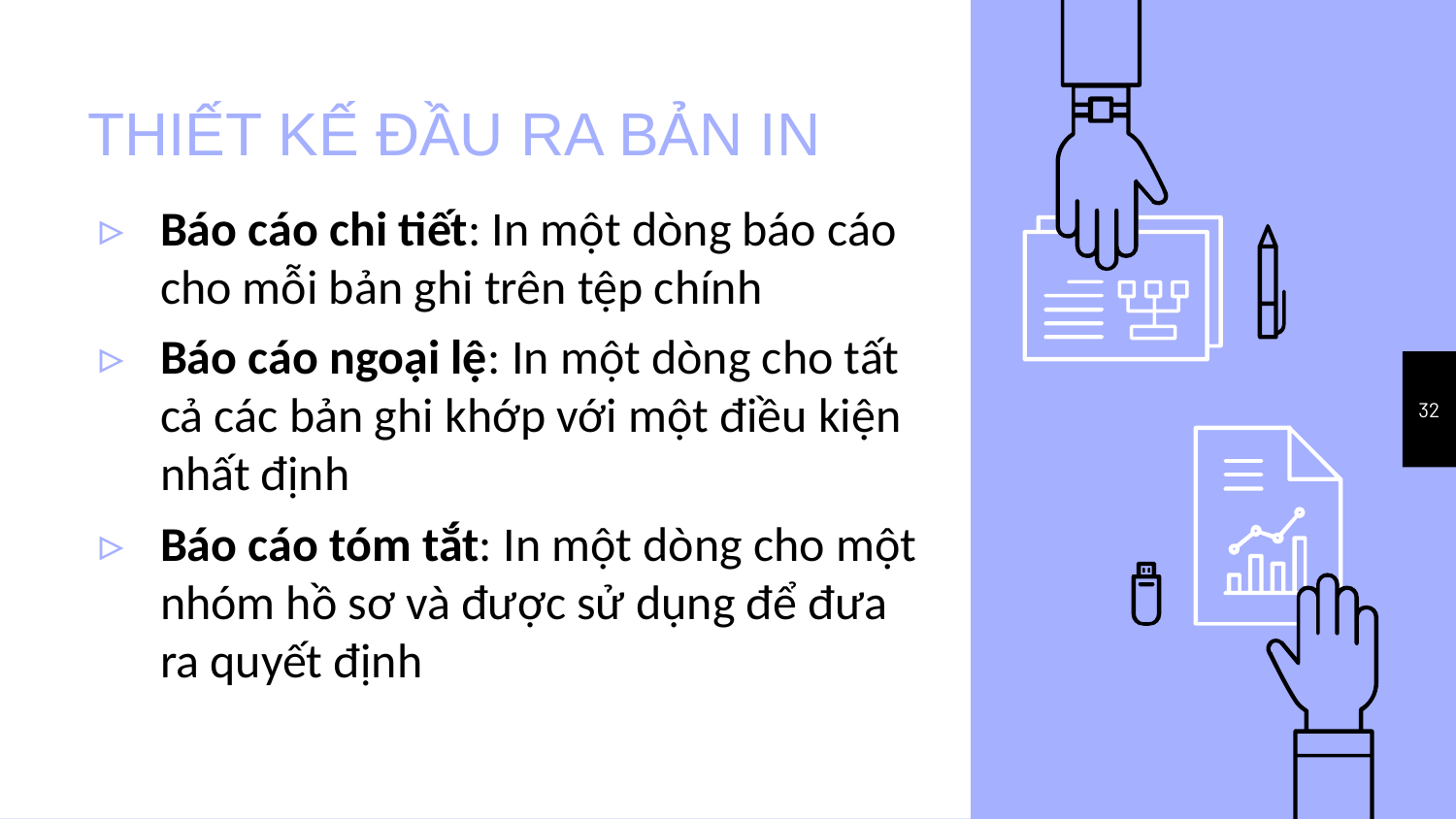

# THIẾT KẾ ĐẦU RA BẢN IN
Báo cáo chi tiết: In một dòng báo cáo cho mỗi bản ghi trên tệp chính
Báo cáo ngoại lệ: In một dòng cho tất cả các bản ghi khớp với một điều kiện nhất định
Báo cáo tóm tắt: In một dòng cho một nhóm hồ sơ và được sử dụng để đưa ra quyết định

32